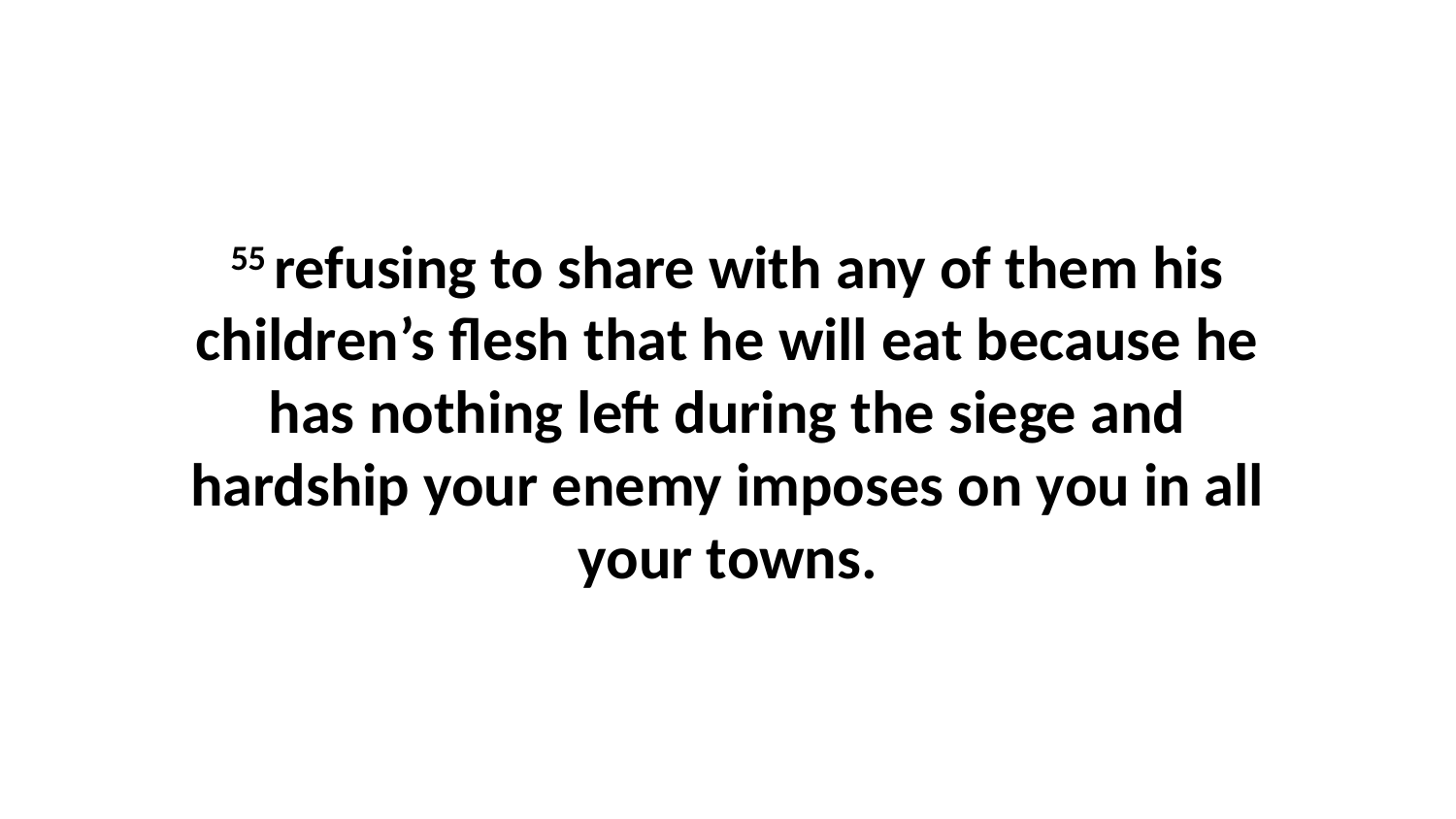

55 refusing to share with any of them his children’s flesh that he will eat because he has nothing left during the siege and hardship your enemy imposes on you in all your towns.